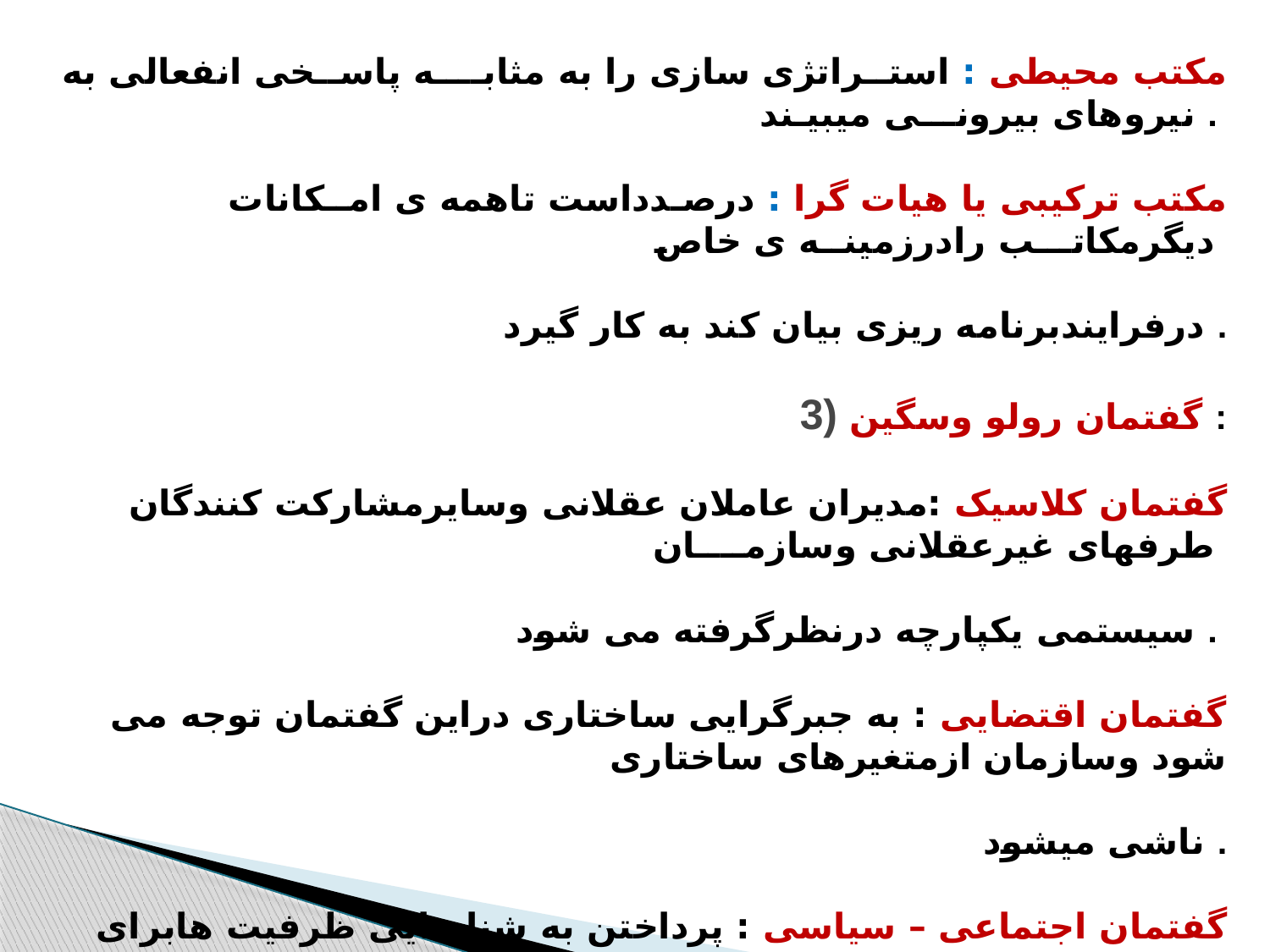

مکتب محیطی : استــراتژی سازی را به مثابــــه پاســخی انفعالی به نیروهای بیرونـــی میبیـند .

مکتب ترکیبی یا هیات گرا : درصـدداست تاهمه ی امــکانات دیگرمکاتـــب رادرزمینــه ی خاص

درفرایندبرنامه ریزی بیان کند به کار گیرد .

3) گفتمان رولو وسگین :

گفتمان کلاسیک :مدیران عاملان عقلانی وسایرمشارکت کنندگان طرفهای غیرعقلانی وسازمــــان

سیستمی یکپارچه درنظرگرفته می شود .

گفتمان اقتضایی : به جبرگرایی ساختاری دراین گفتمان توجه می شود وسازمان ازمتغیرهای ساختاری

 ناشی میشود .

گفتمان اجتماعی – سیاسی : پرداختن به شناسایی ظرفیت هابرای اقدامات اساسی ،سـازمان به منزله

 شبکه ی ائتلافات درنظرگرفته می شود .